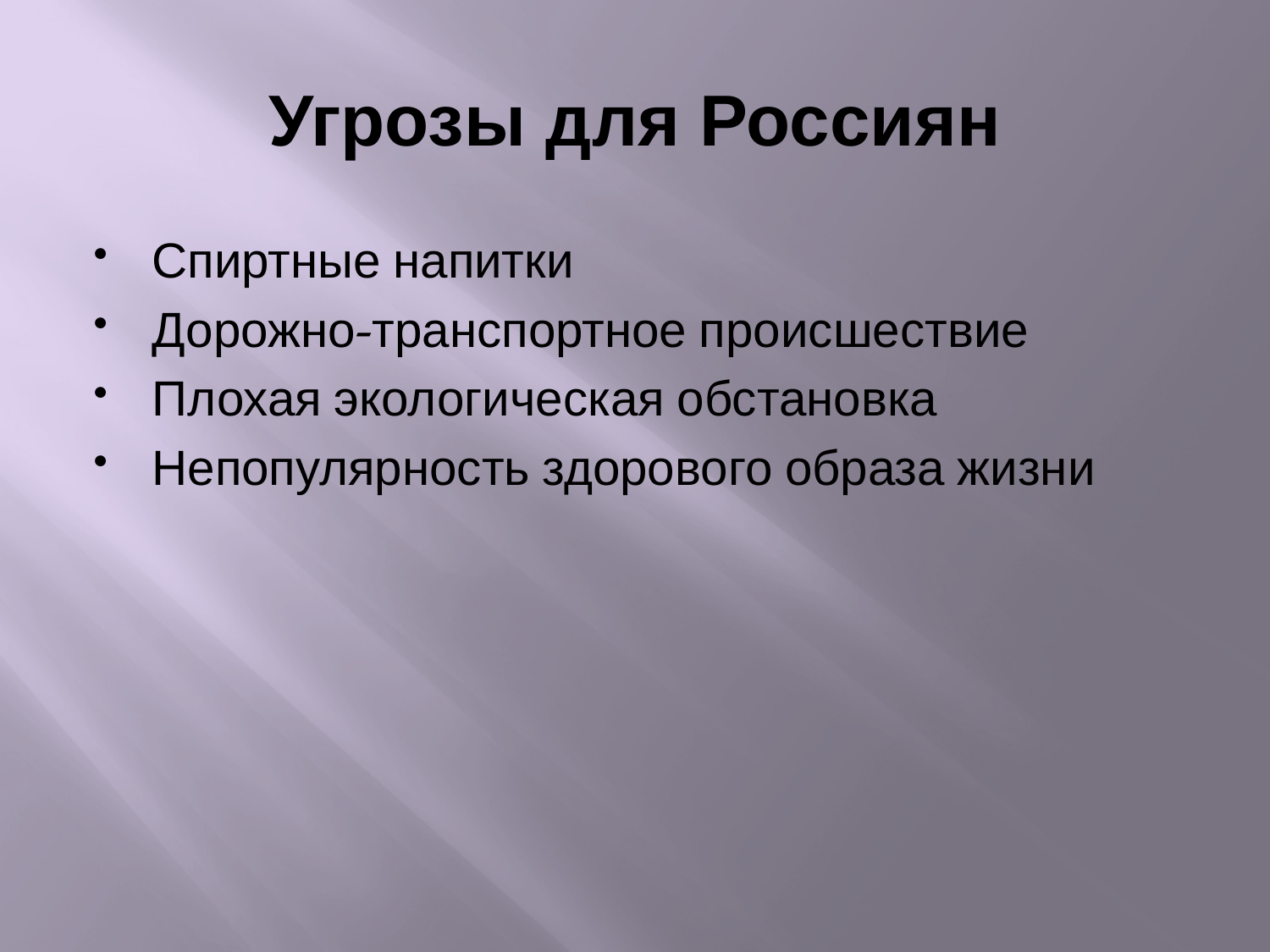

# Угрозы для Россиян
Спиртные напитки
Дорожно-транспортное происшествие
Плохая экологическая обстановка
Непопулярность здорового образа жизни